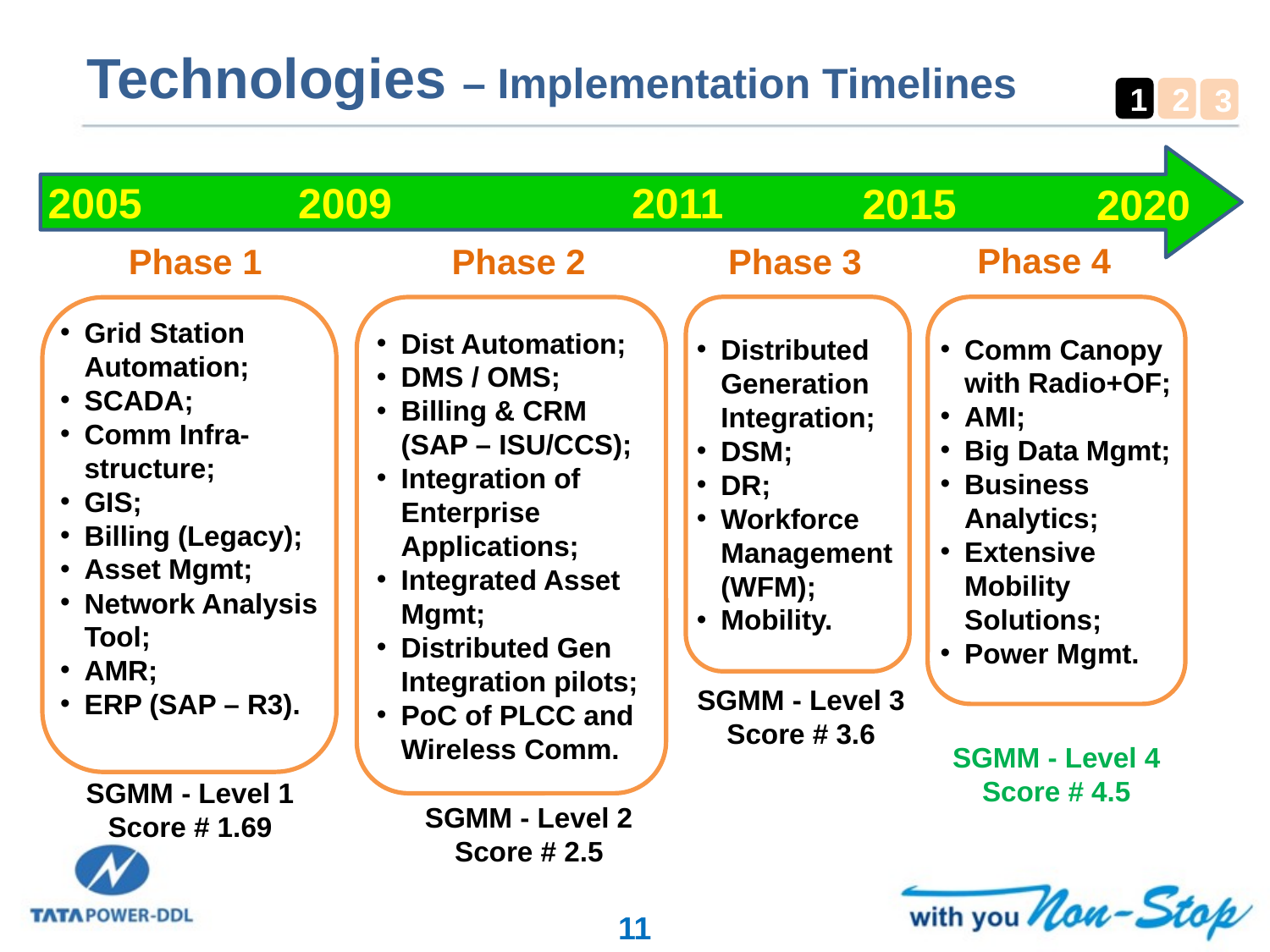

# Technologies – Implementation Timelines
1
2
3

2005
2009
2011
2015
2020
Phase 4
Phase 3
Phase 2
Phase 1
Distributed Generation Integration;
DSM;
DR;
Workforce Management (WFM);
Mobility.
Comm Canopy with Radio+OF;
AMI;
Big Data Mgmt;
Business Analytics;
Extensive Mobility Solutions;
Power Mgmt.
Dist Automation;
DMS / OMS;
Billing & CRM (SAP – ISU/CCS);
Integration of Enterprise Applications;
Integrated Asset Mgmt;
Distributed Gen Integration pilots;
PoC of PLCC and Wireless Comm.
Grid Station Automation;
SCADA;
Comm Infra-structure;
GIS;
Billing (Legacy);
Asset Mgmt;
Network Analysis Tool;
AMR;
ERP (SAP – R3).
SGMM - Level 3
Score # 3.6
SGMM - Level 4
Score # 4.5
SGMM - Level 1
Score # 1.69
SGMM - Level 2
Score # 2.5
11